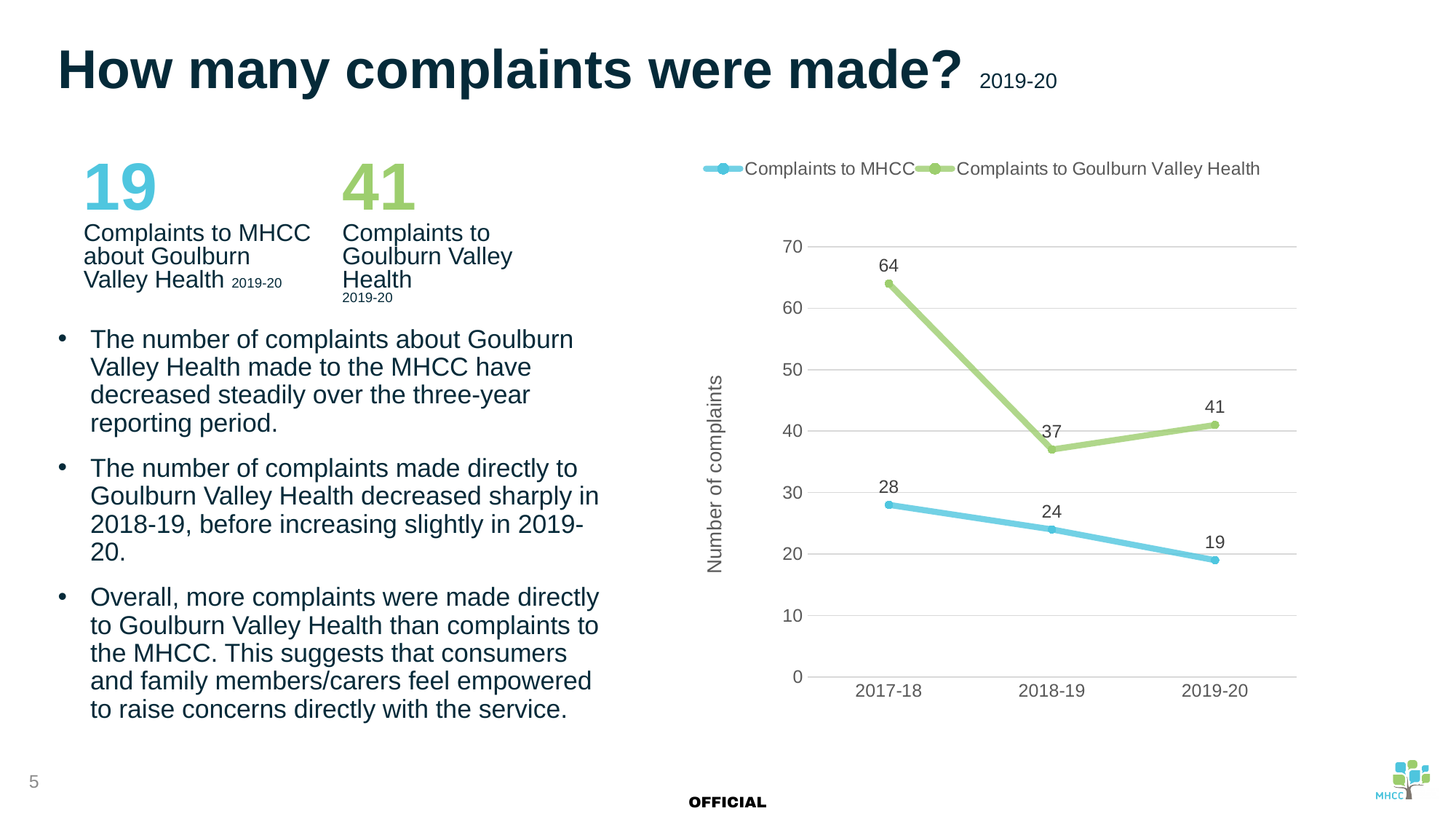

How many complaints were made? 2019-20

### Chart

| Category | Complaints to MHCC | Complaints to Goulburn Valley Health |
|---|---|---|
| 2017-18 | 28.0 | 64.0 |
| 2018-19 | 24.0 | 37.0 |
| 2019-20 | 19.0 | 41.0 |
19
Complaints to MHCC about Goulburn Valley Health 2019-20
41
Complaints to Goulburn Valley Health
2019-20
The number of complaints about Goulburn Valley Health made to the MHCC have decreased steadily over the three-year reporting period.
The number of complaints made directly to Goulburn Valley Health decreased sharply in 2018-19, before increasing slightly in 2019-20.
Overall, more complaints were made directly to Goulburn Valley Health than complaints to the MHCC. This suggests that consumers and family members/carers feel empowered to raise concerns directly with the service.